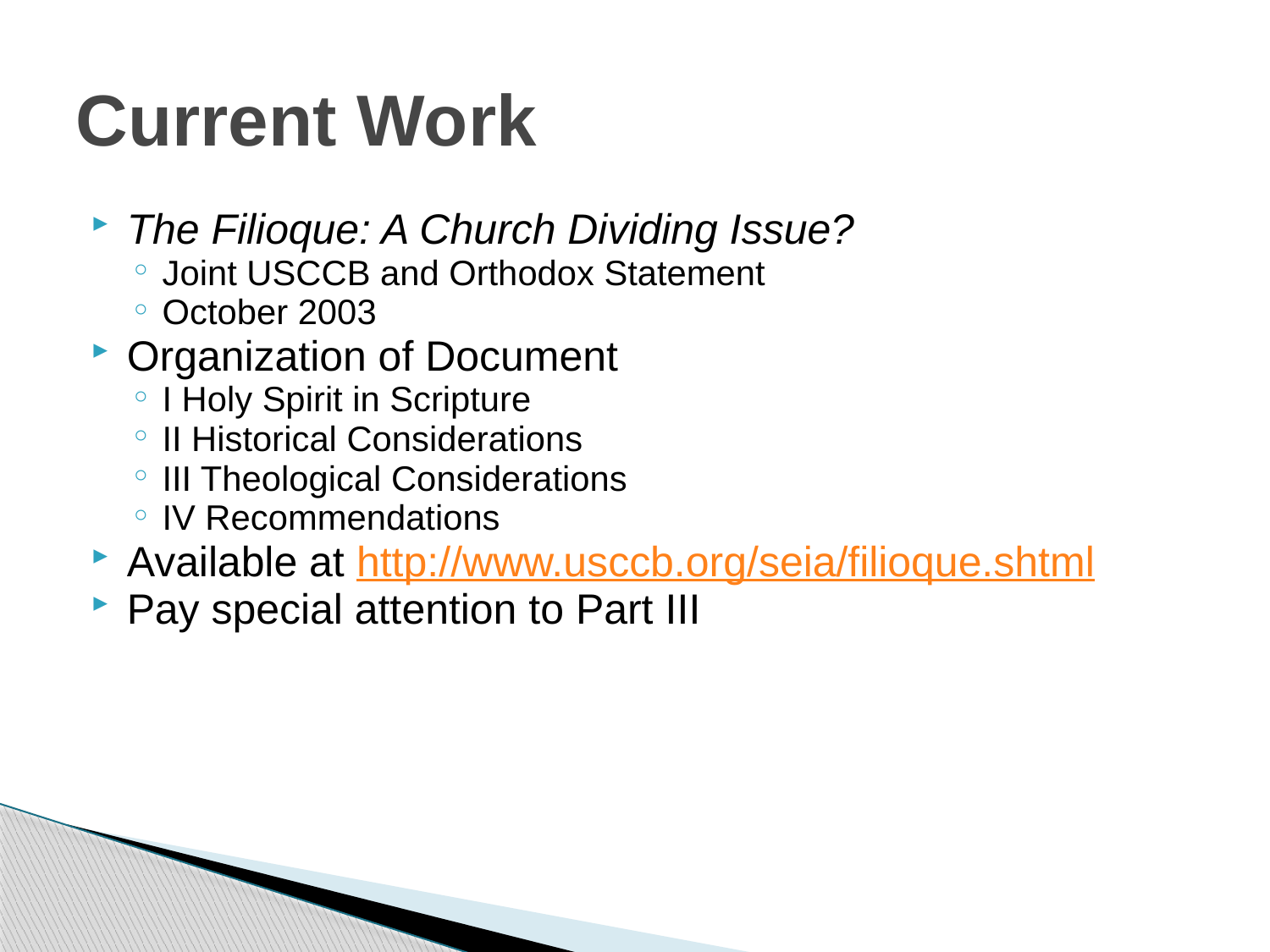

# Current Work
The Filioque: A Church Dividing Issue?
Joint USCCB and Orthodox Statement
October 2003
Organization of Document
I Holy Spirit in Scripture
II Historical Considerations
III Theological Considerations
IV Recommendations
Available at http://www.usccb.org/seia/filioque.shtml
Pay special attention to Part III